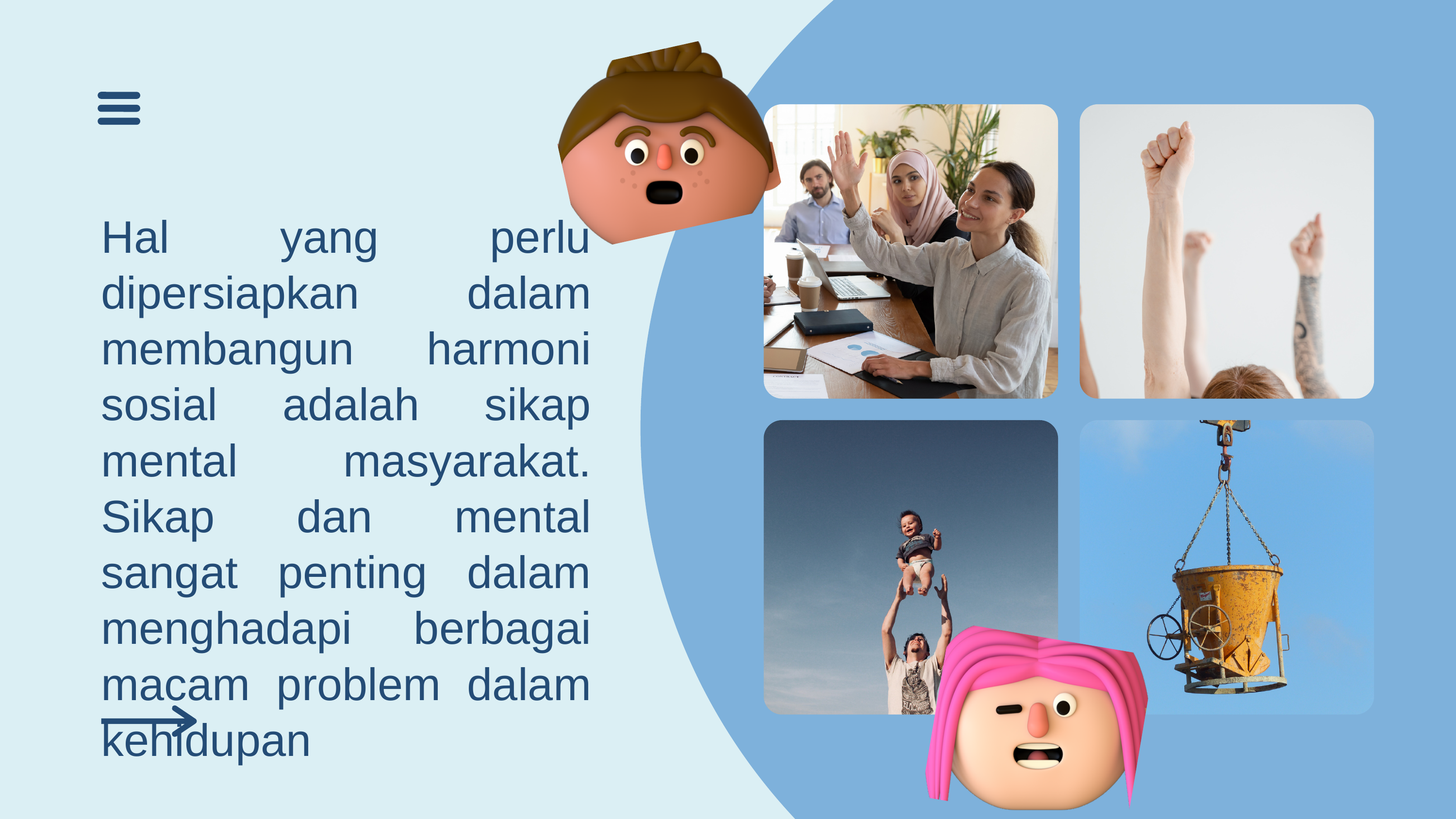

Hal yang perlu dipersiapkan dalam membangun harmoni sosial adalah sikap mental masyarakat. Sikap dan mental sangat penting dalam menghadapi berbagai macam problem dalam kehidupan